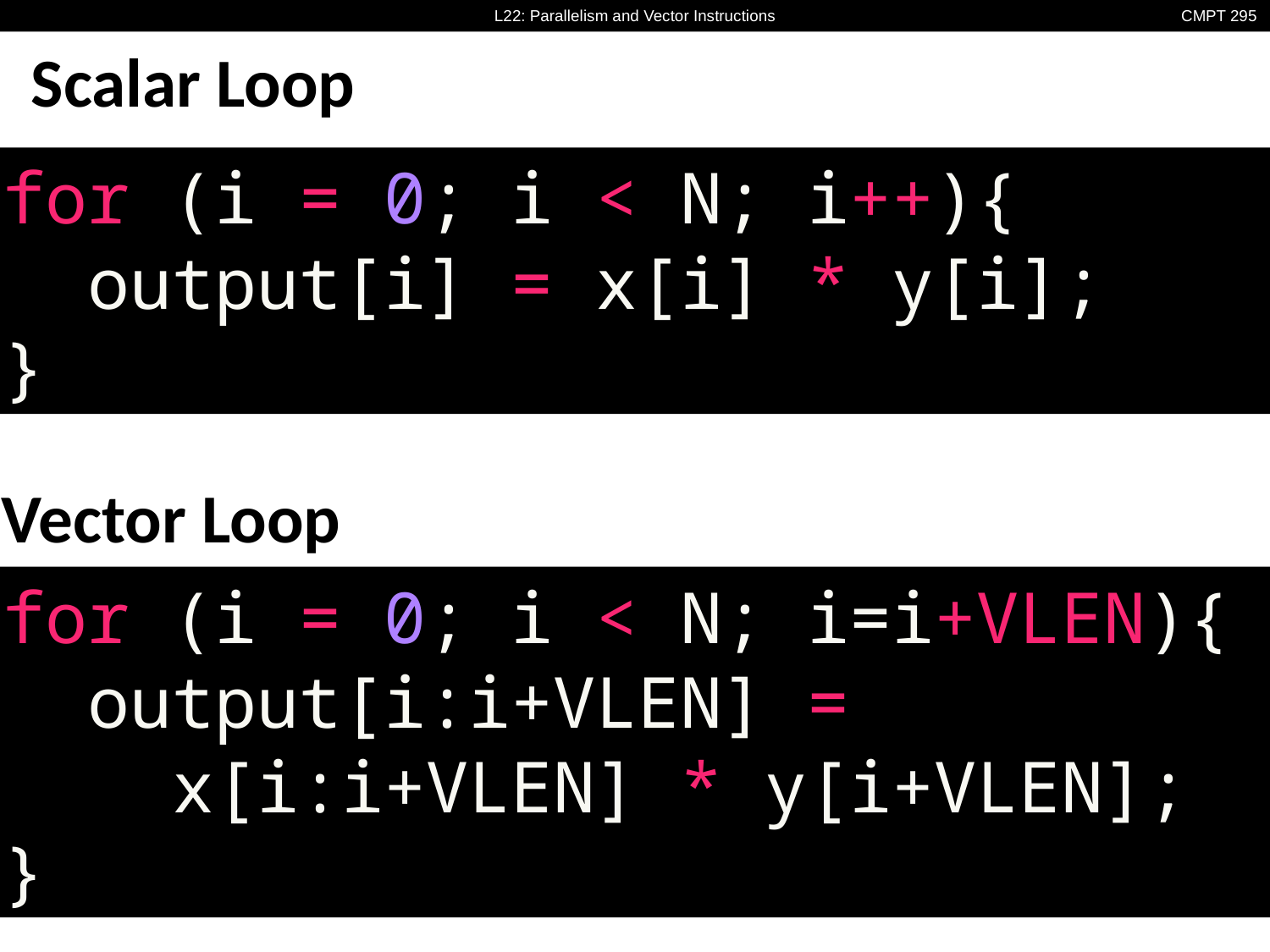

# Scalar Loop
for (i = 0; i < N; i++){
  output[i] = x[i] * y[i];
}
Vector Loop
for (i = 0; i < N; i=i+VLEN){
  output[i:i+VLEN] =
    x[i:i+VLEN] * y[i+VLEN];
}